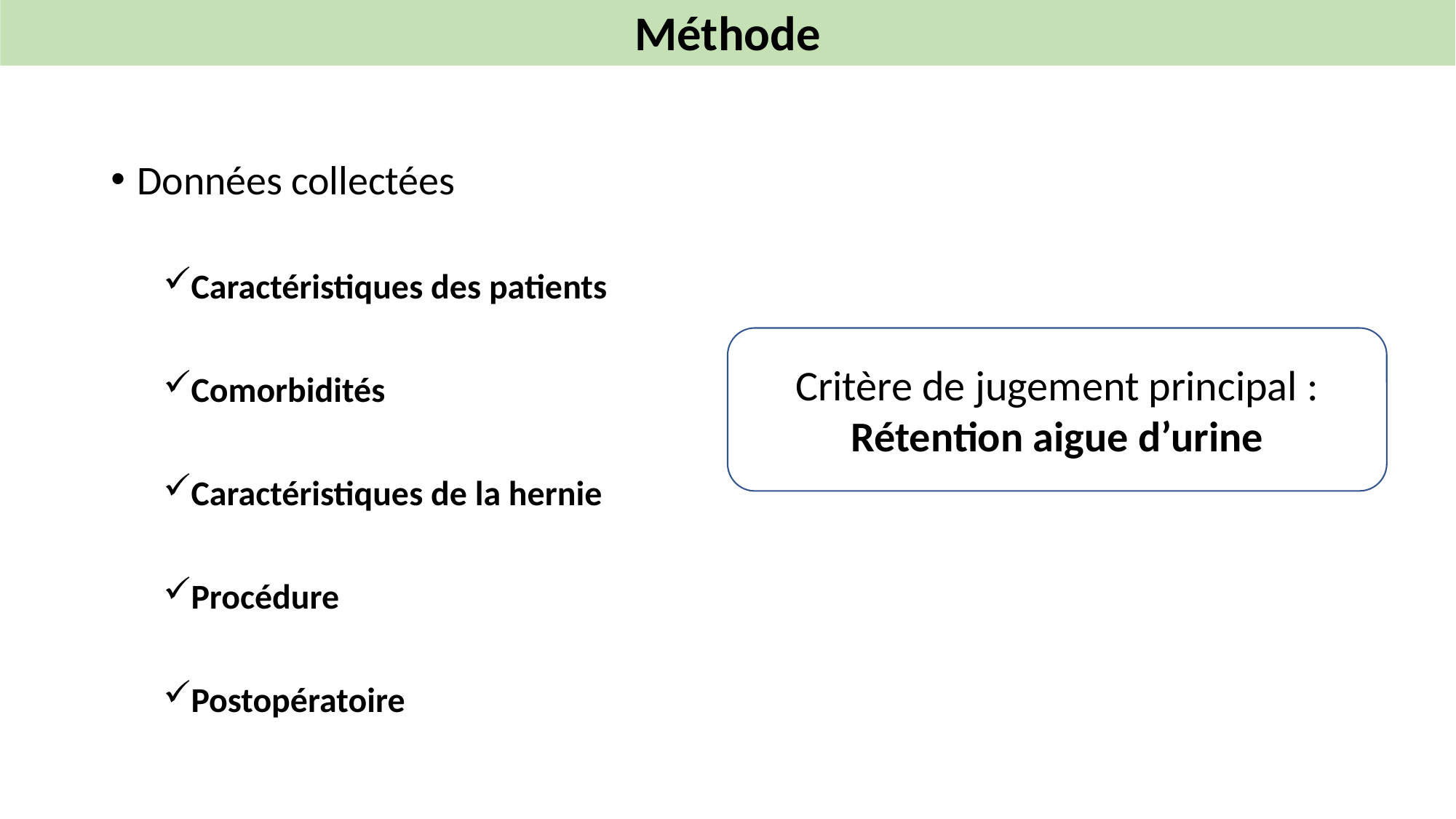

Méthode
Données collectées

Caractéristiques des patients

Comorbidités

Caractéristiques de la hernie

Procédure

Postopératoire
Critère de jugement principal : Rétention aigue d’urine